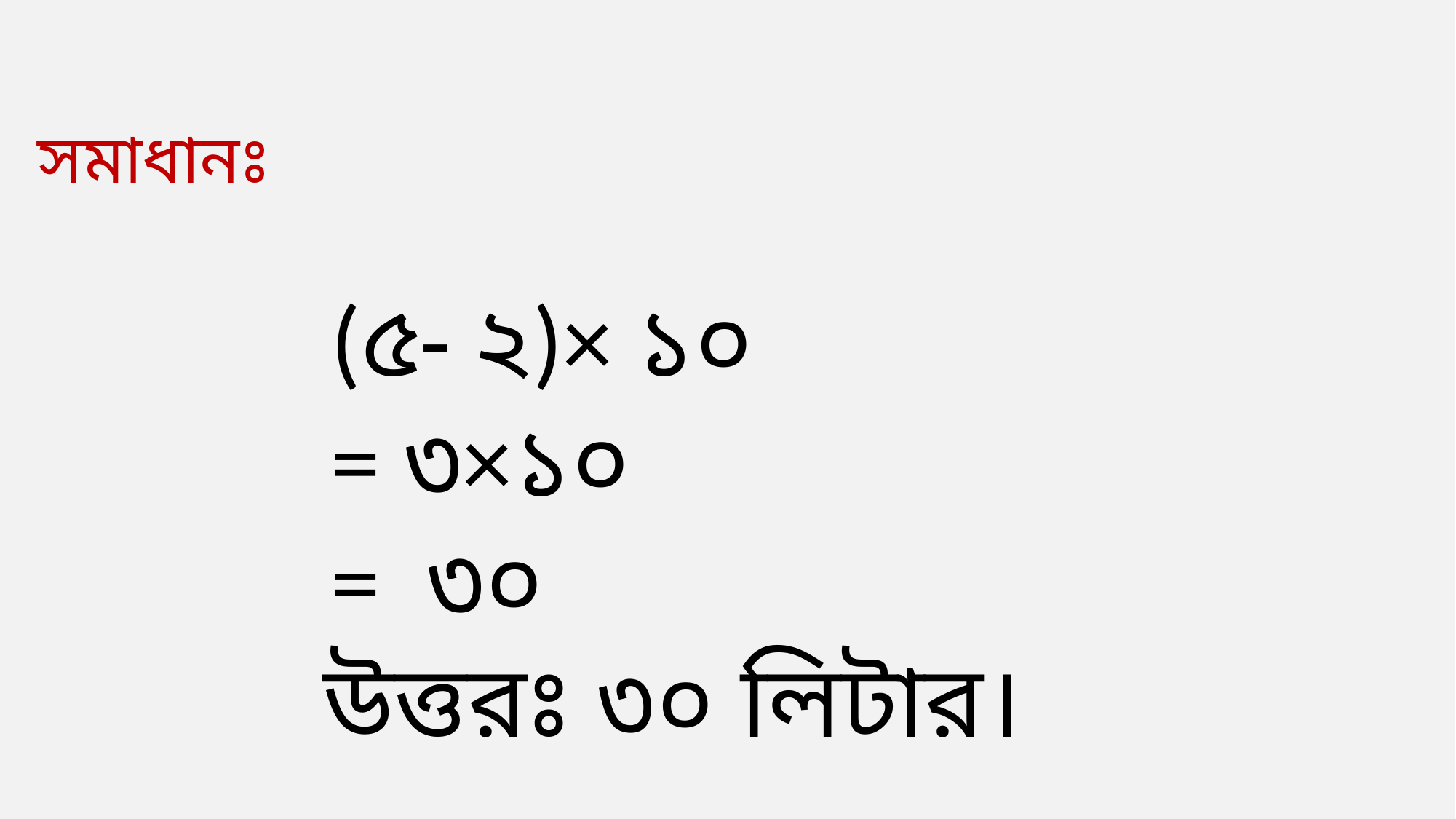

সমাধানঃ

             (৫- ২)× ১০
             = ৩×১০
             =  ৩০
           উত্তরঃ ৩০ লিটার।